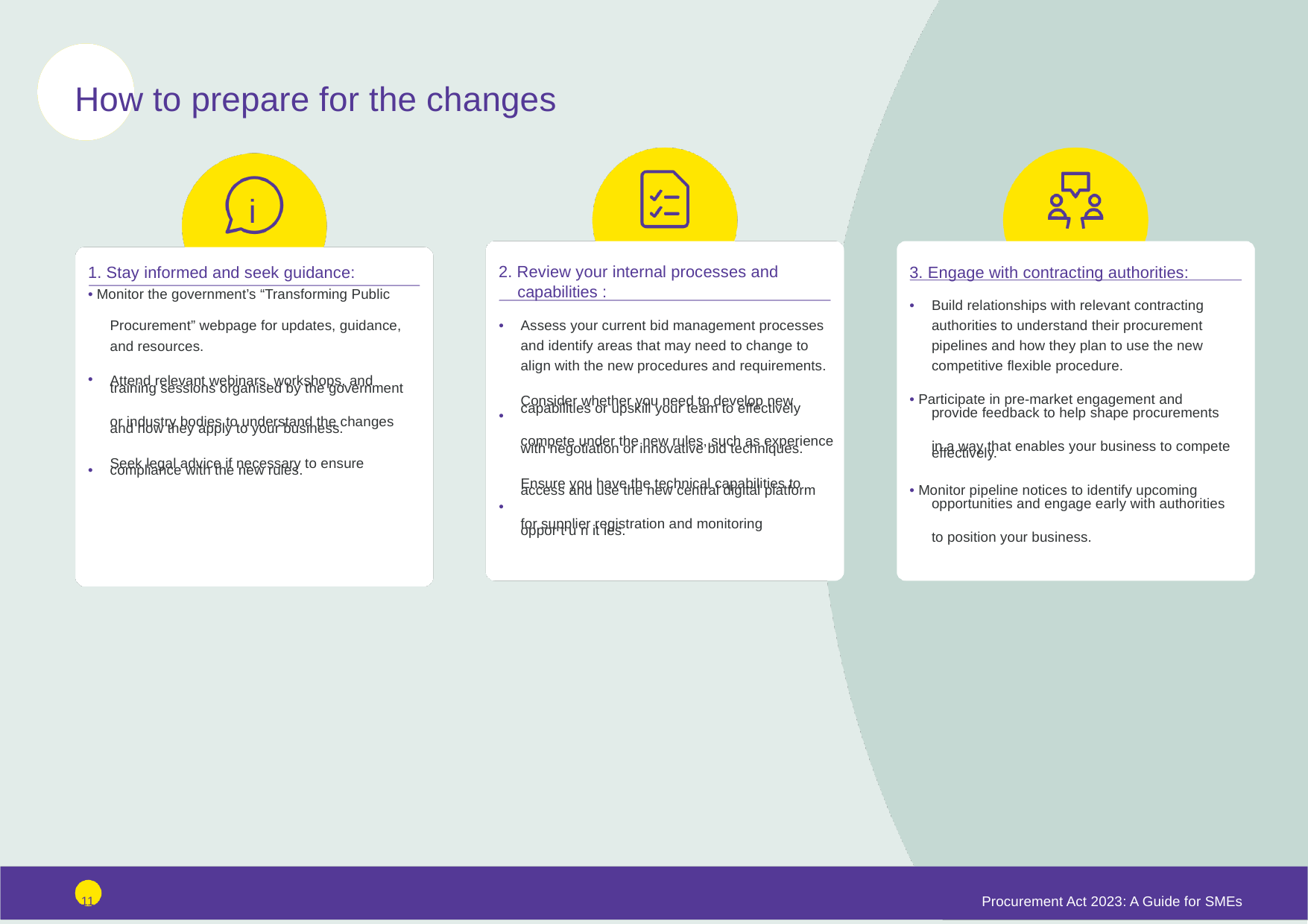

How to prepare for the changes

i
1. Stay informed and seek guidance:
• Monitor the government’s “Transforming Public
3. Engage with contracting authorities:
2. Review your internal processes and
capabilities :
•
Build relationships with relevant contracting authorities to understand their procurement pipelines and how they plan to use the new competitive flexible procedure.
Procurement” webpage for updates, guidance, and resources.
Attend relevant webinars, workshops, and
training sessions organised by the government
or industry bodies to understand the changes
and how they apply to your business.
Seek legal advice if necessary to ensure
compliance with the new rules.
•
Assess your current bid management processes and identify areas that may need to change to align with the new procedures and requirements.
Consider whether you need to develop new
capabilities or upskill your team to effectively
compete under the new rules, such as experience
with negotiation or innovative bid techniques.
Ensure you have the technical capabilities to
access and use the new central digital platform
for supplier registration and monitoring
oppor t u n it ies.
•
• Participate in pre-market engagement and
•
provide feedback to help shape procurements
in a way that enables your business to compete
effectively.
•
• Monitor pipeline notices to identify upcoming
•
opportunities and engage early with authorities
to position your business.
Procurement Act 2023: A Guide for SMEs
11